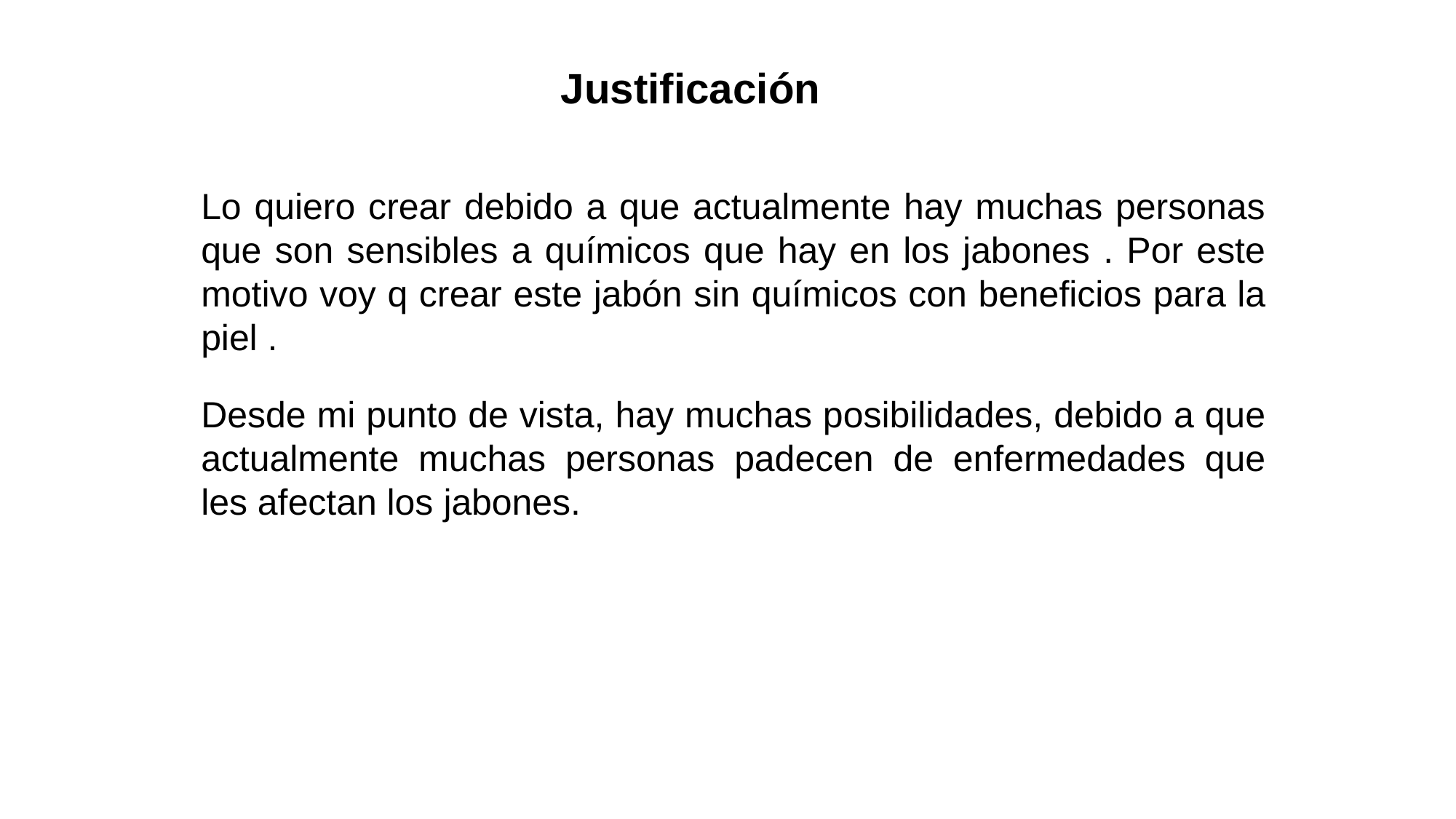

Justificación
Lo quiero crear debido a que actualmente hay muchas personas que son sensibles a químicos que hay en los jabones . Por este motivo voy q crear este jabón sin químicos con beneficios para la piel .
Desde mi punto de vista, hay muchas posibilidades, debido a que actualmente muchas personas padecen de enfermedades que les afectan los jabones.